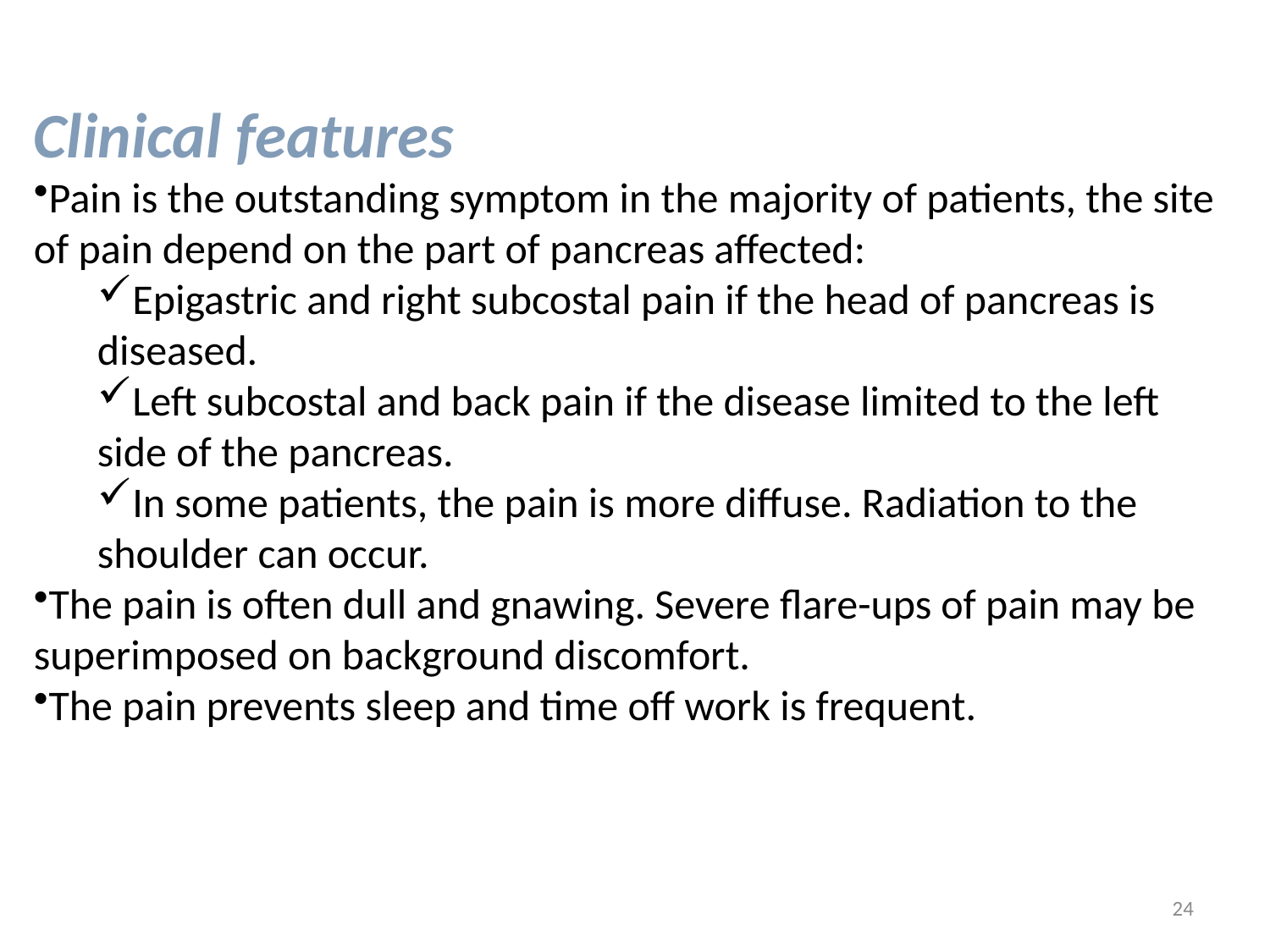

Clinical features
Pain is the outstanding symptom in the majority of patients, the site of pain depend on the part of pancreas affected:
Epigastric and right subcostal pain if the head of pancreas is diseased.
Left subcostal and back pain if the disease limited to the left side of the pancreas.
In some patients, the pain is more diffuse. Radiation to the shoulder can occur.
The pain is often dull and gnawing. Severe flare-ups of pain may be superimposed on background discomfort.
The pain prevents sleep and time off work is frequent.
24